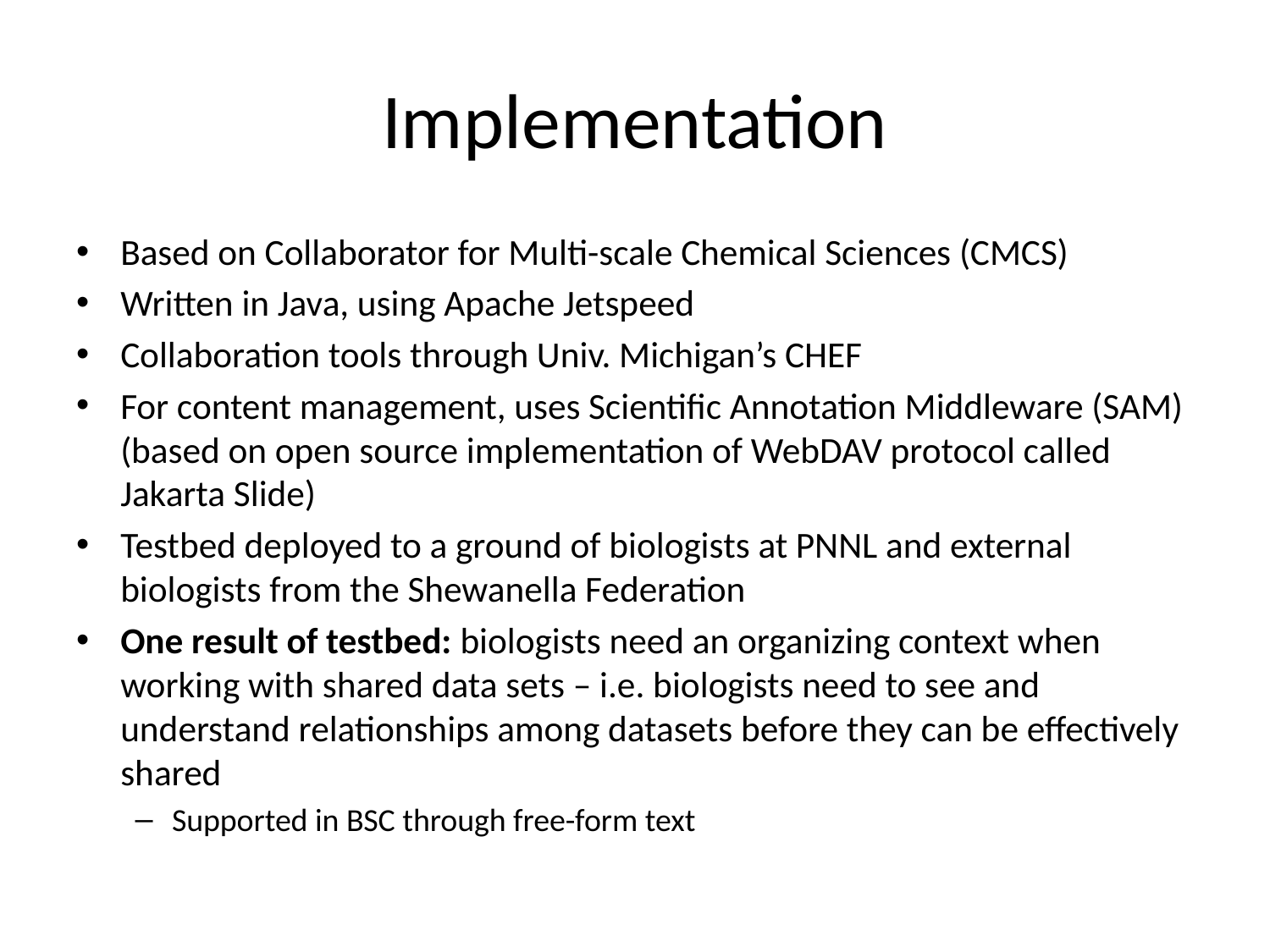

# Implementation
Based on Collaborator for Multi-scale Chemical Sciences (CMCS)
Written in Java, using Apache Jetspeed
Collaboration tools through Univ. Michigan’s CHEF
For content management, uses Scientific Annotation Middleware (SAM) (based on open source implementation of WebDAV protocol called Jakarta Slide)
Testbed deployed to a ground of biologists at PNNL and external biologists from the Shewanella Federation
One result of testbed: biologists need an organizing context when working with shared data sets – i.e. biologists need to see and understand relationships among datasets before they can be effectively shared
Supported in BSC through free-form text